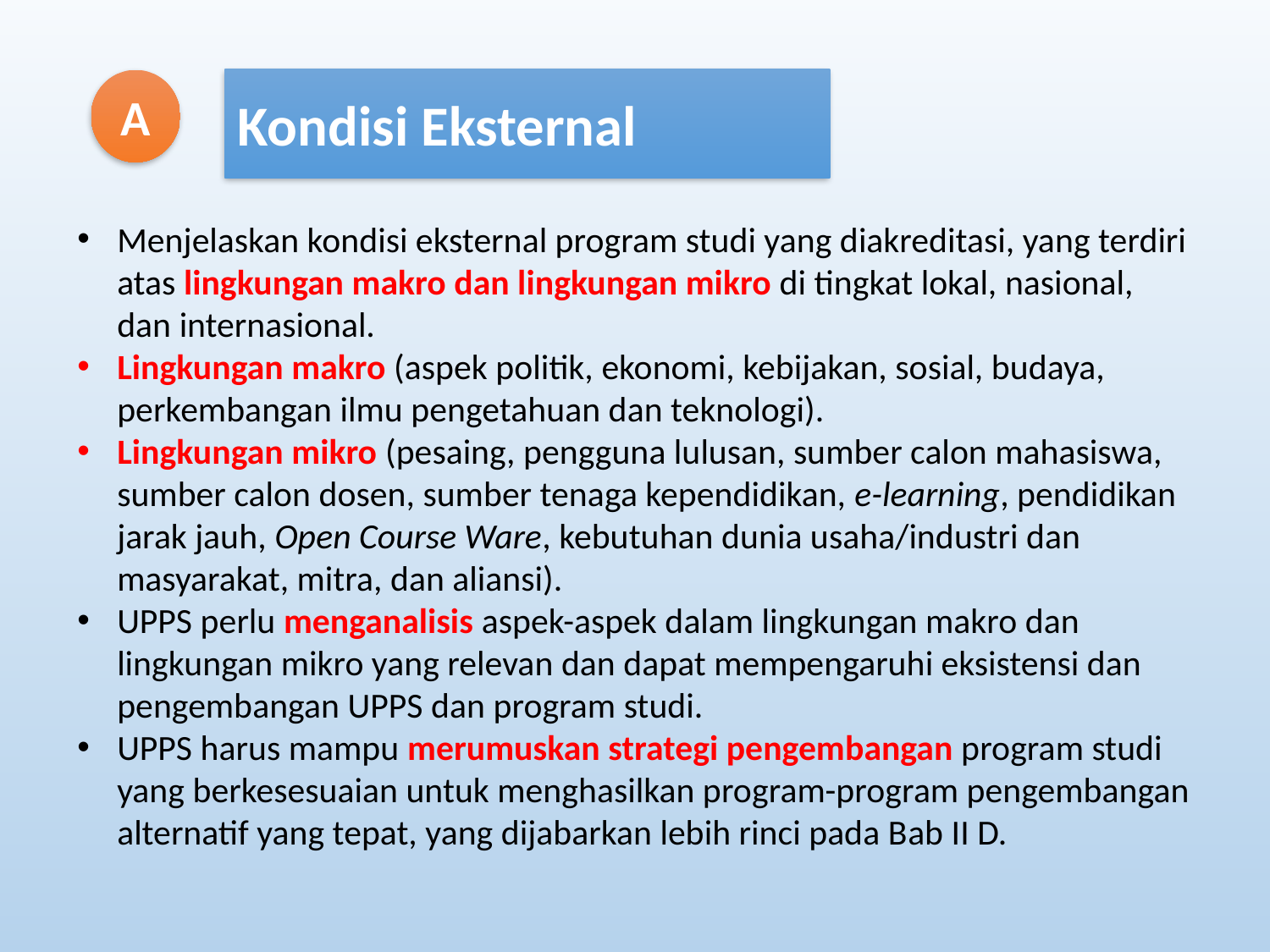

Kondisi Eksternal
A
Menjelaskan kondisi eksternal program studi yang diakreditasi, yang terdiri atas lingkungan makro dan lingkungan mikro di tingkat lokal, nasional, dan internasional.
Lingkungan makro (aspek politik, ekonomi, kebijakan, sosial, budaya, perkembangan ilmu pengetahuan dan teknologi).
Lingkungan mikro (pesaing, pengguna lulusan, sumber calon mahasiswa, sumber calon dosen, sumber tenaga kependidikan, e-learning, pendidikan jarak jauh, Open Course Ware, kebutuhan dunia usaha/industri dan masyarakat, mitra, dan aliansi).
UPPS perlu menganalisis aspek-aspek dalam lingkungan makro dan lingkungan mikro yang relevan dan dapat mempengaruhi eksistensi dan pengembangan UPPS dan program studi.
UPPS harus mampu merumuskan strategi pengembangan program studi yang berkesesuaian untuk menghasilkan program-program pengembangan alternatif yang tepat, yang dijabarkan lebih rinci pada Bab II D.